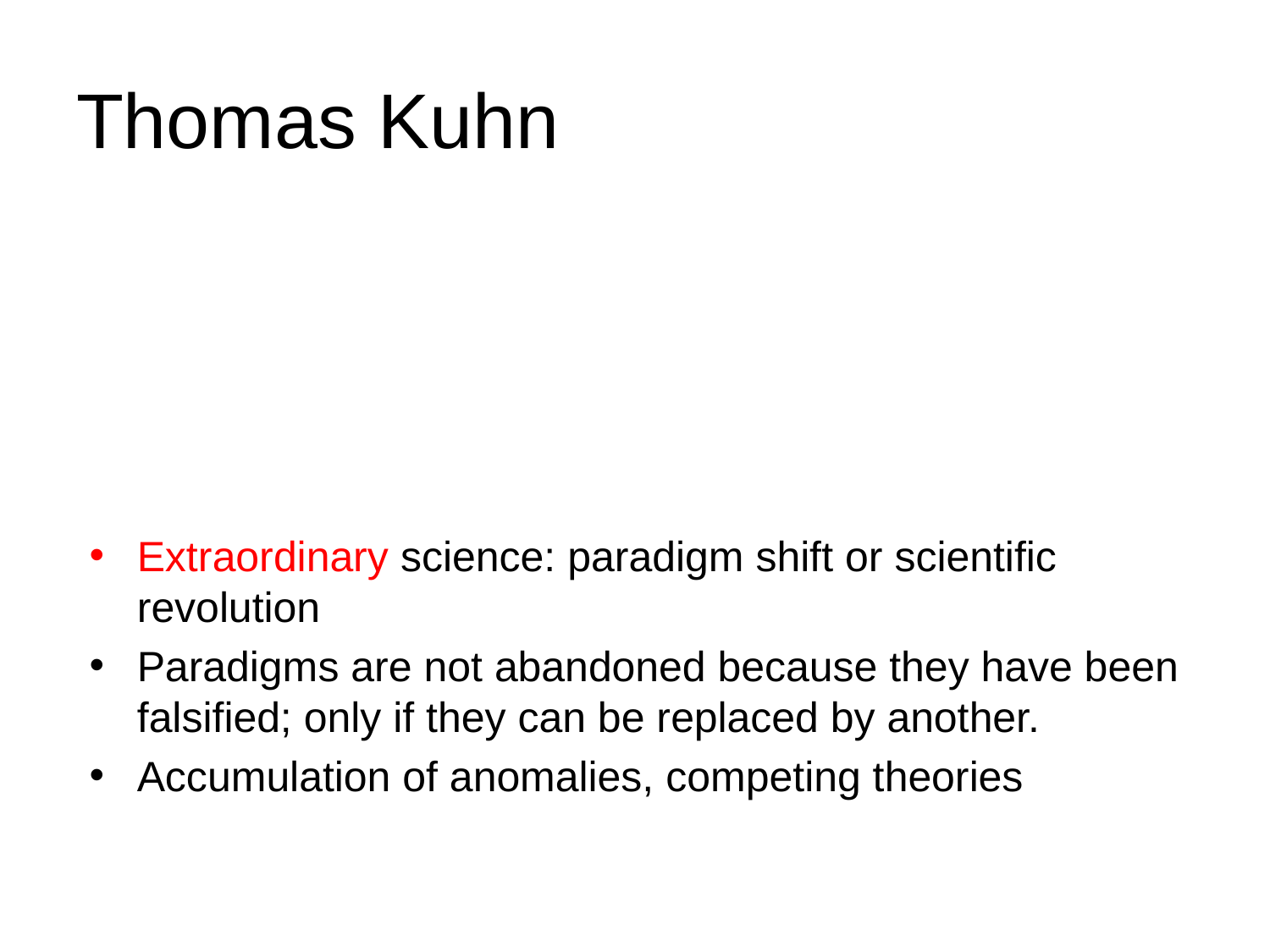

# Thomas Kuhn
Extraordinary science: paradigm shift or scientific revolution
Paradigms are not abandoned because they have been falsified; only if they can be replaced by another.
Accumulation of anomalies, competing theories